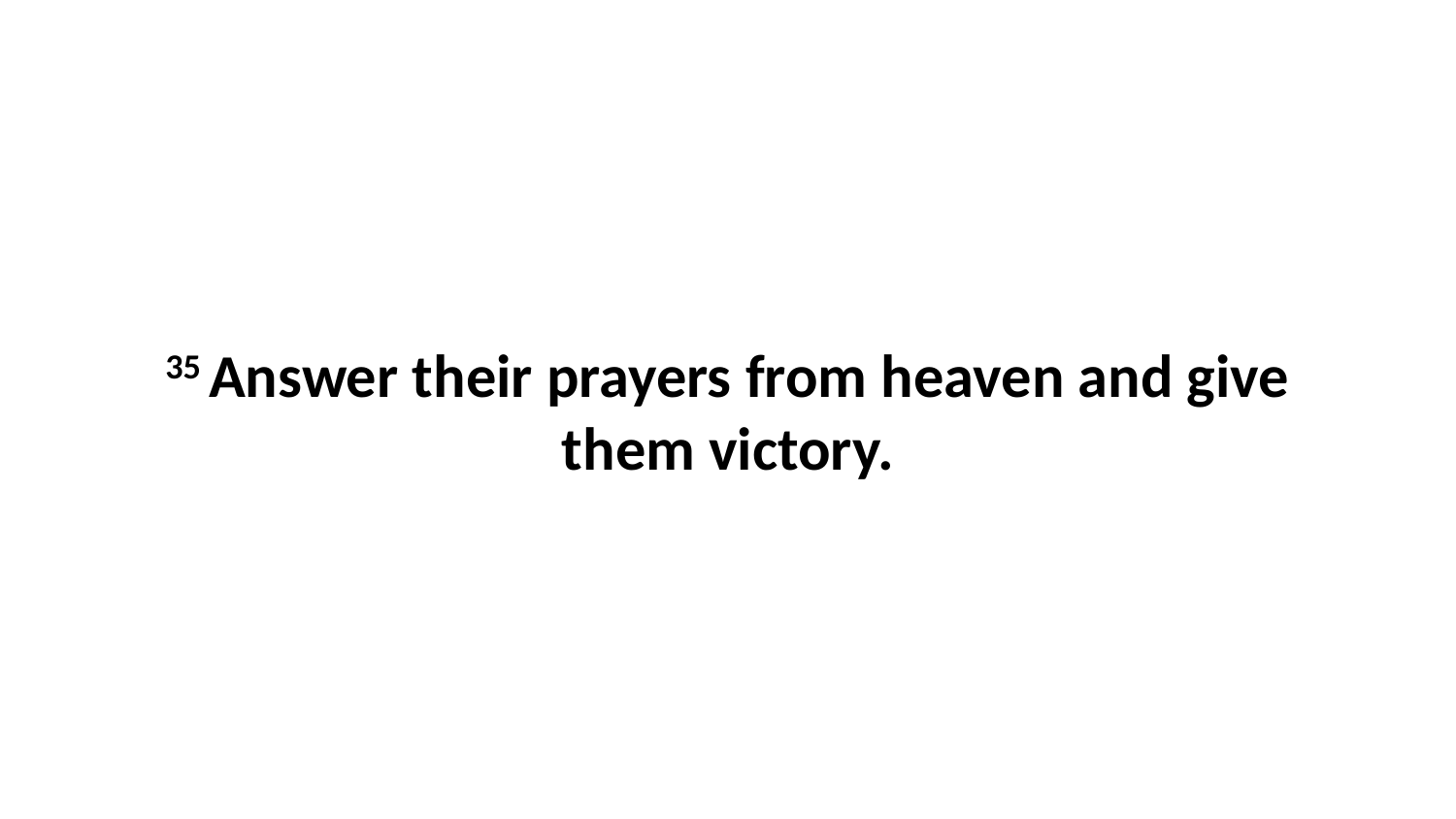

35 Answer their prayers from heaven and give them victory.